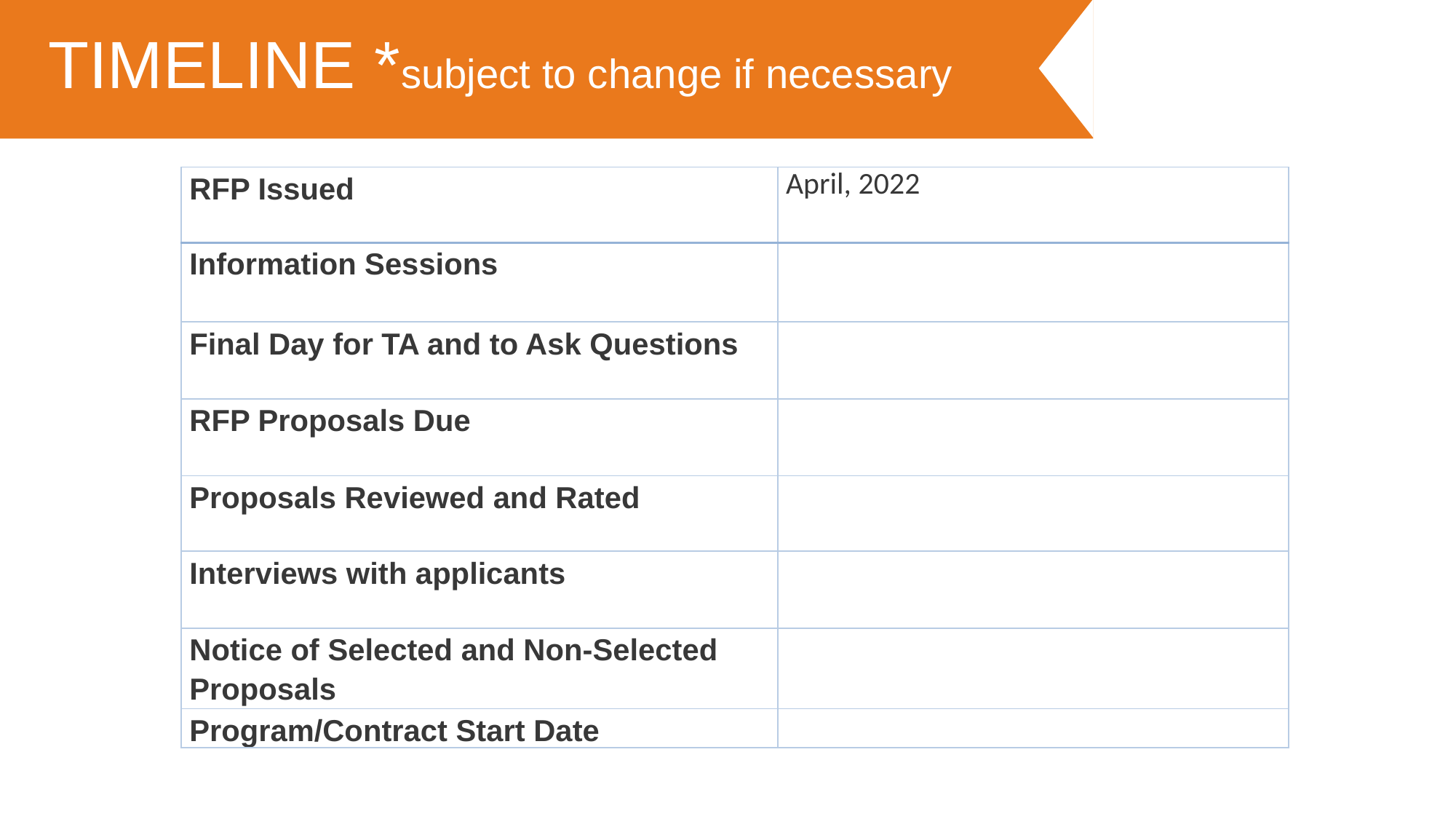

# TIMELINE *subject to change if necessary
| RFP Issued | April, 2022 |
| --- | --- |
| Information Sessions |  |
| Final Day for TA and to Ask Questions |  |
| RFP Proposals Due |  |
| Proposals Reviewed and Rated |  |
| Interviews with applicants |  |
| Notice of Selected and Non-Selected Proposals |  |
| Program/Contract Start Date |  |